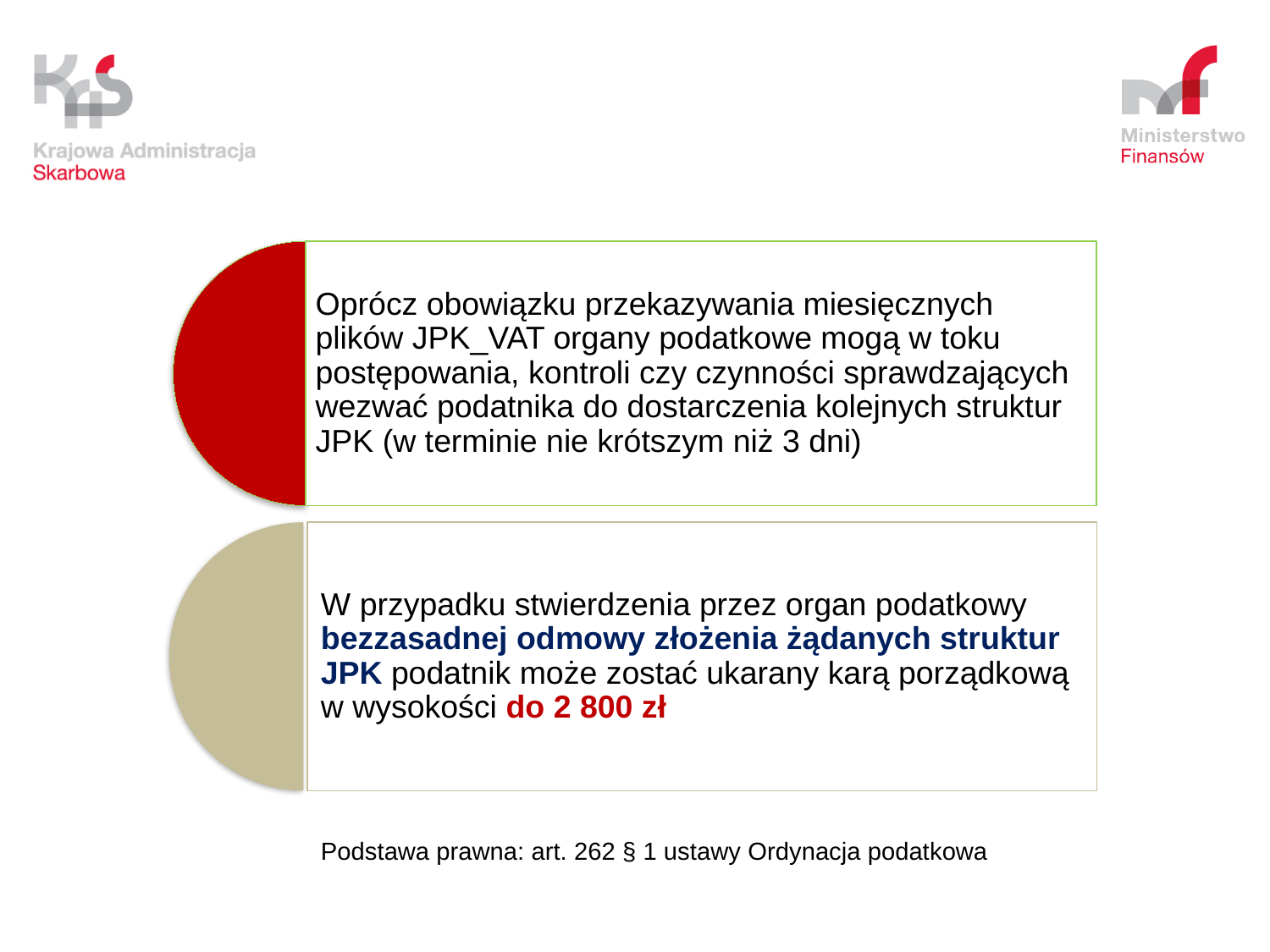

Oprócz obowiązku przekazywania miesięcznych plików JPK_VAT organy podatkowe mogą w toku postępowania, kontroli czy czynności sprawdzających wezwać podatnika do dostarczenia kolejnych struktur JPK (w terminie nie krótszym niż 3 dni)

W przypadku stwierdzenia przez organ podatkowy bezzasadnej odmowy złożenia żądanych struktur JPK podatnik może zostać ukarany karą porządkową w wysokości do 2 800 zł
Podstawa prawna: art. 262 § 1 ustawy Ordynacja podatkowa